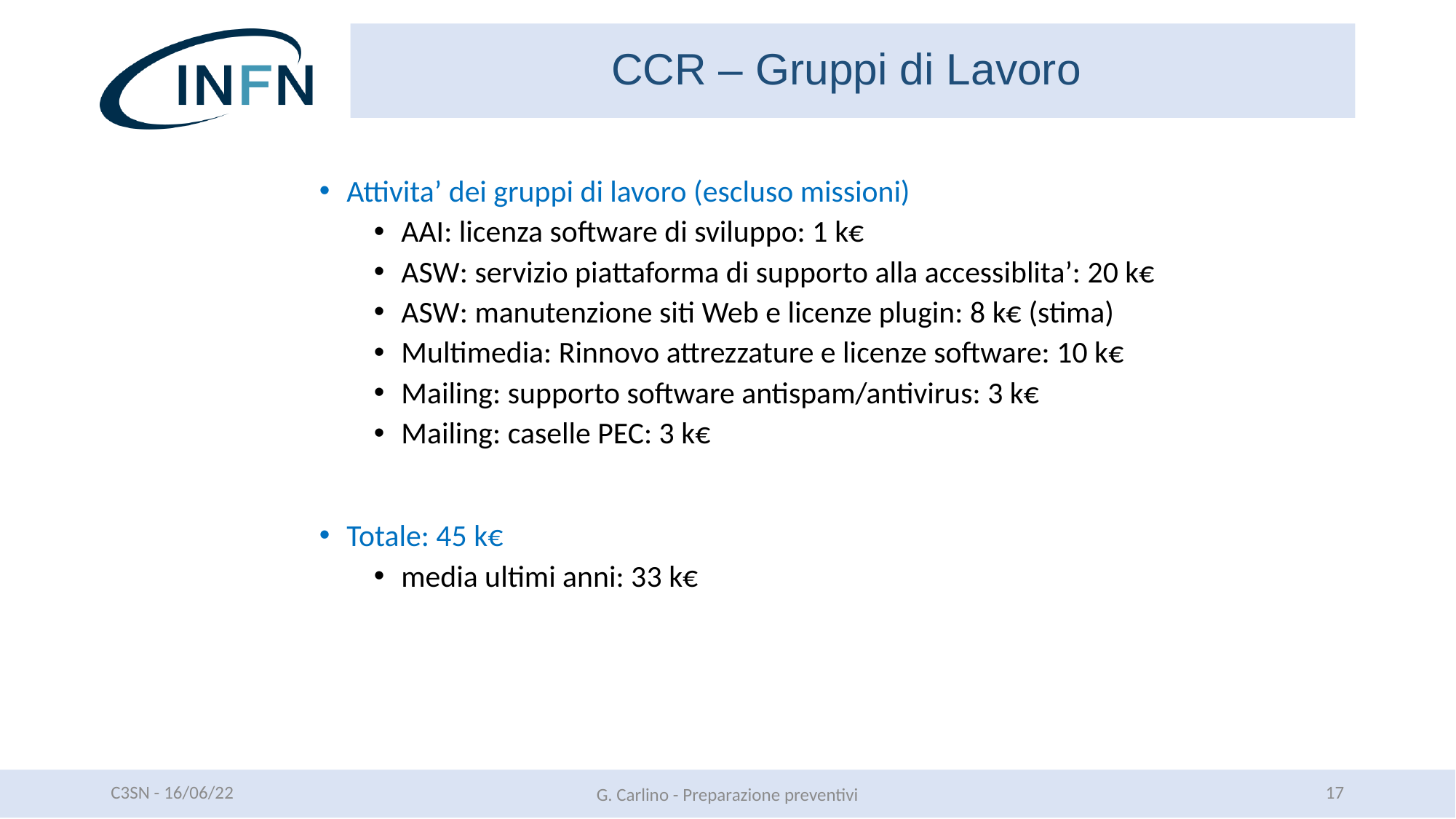

CCR – Gruppi di Lavoro
Attivita’ dei gruppi di lavoro (escluso missioni)
AAI: licenza software di sviluppo: 1 k€
ASW: servizio piattaforma di supporto alla accessiblita’: 20 k€
ASW: manutenzione siti Web e licenze plugin: 8 k€ (stima)
Multimedia: Rinnovo attrezzature e licenze software: 10 k€
Mailing: supporto software antispam/antivirus: 3 k€
Mailing: caselle PEC: 3 k€

Totale: 45 k€
media ultimi anni: 33 k€
C3SN - 16/06/22
17
G. Carlino - Preparazione preventivi